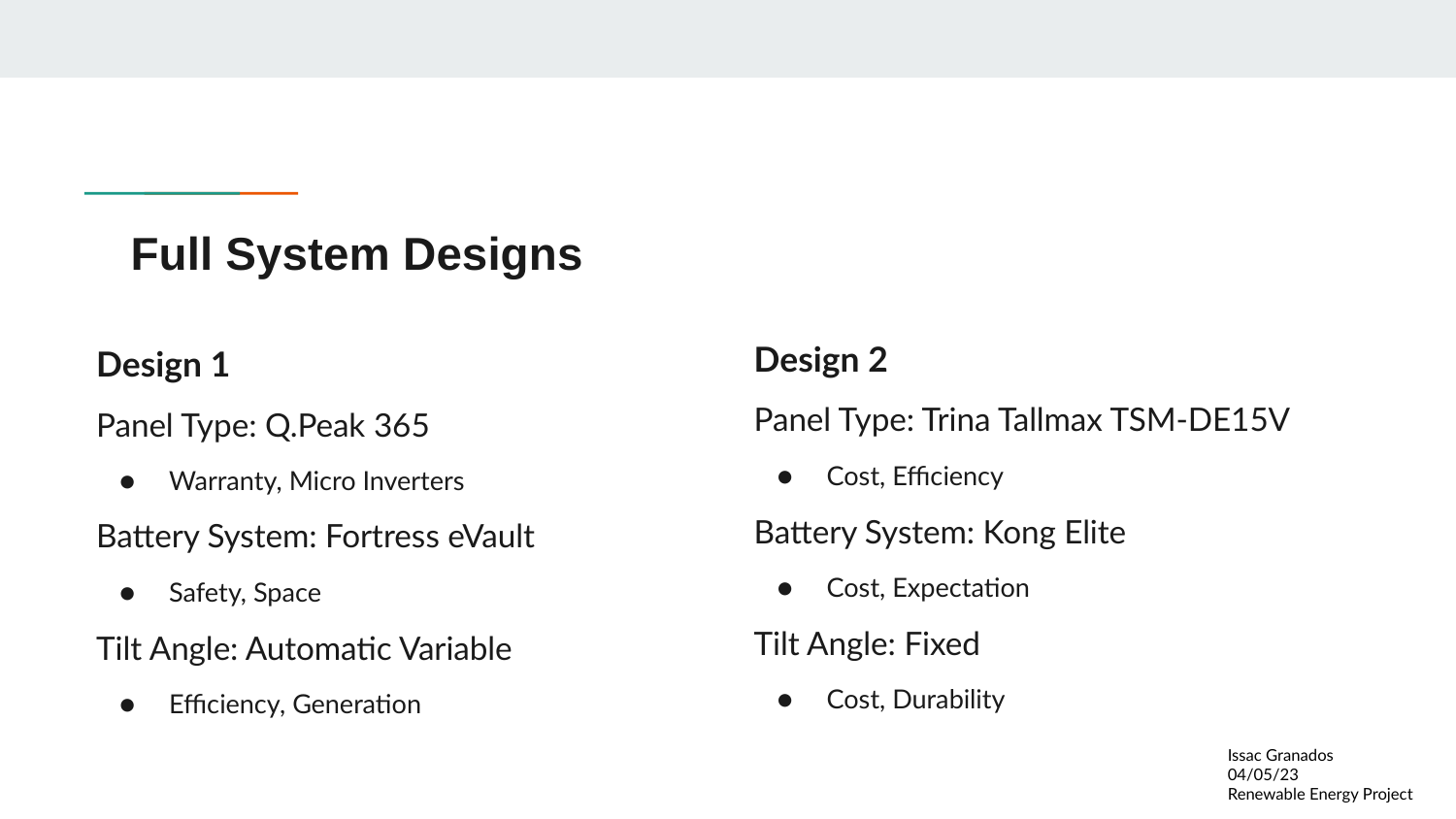

# Full System Designs
Design 2
Panel Type: Trina Tallmax TSM-DE15V
Cost, Efficiency
Battery System: Kong Elite
Cost, Expectation
Tilt Angle: Fixed
Cost, Durability
Design 1
Panel Type: Q.Peak 365
Warranty, Micro Inverters
Battery System: Fortress eVault
Safety, Space
Tilt Angle: Automatic Variable
Efficiency, Generation
Issac Granados
04/05/23
Renewable Energy Project